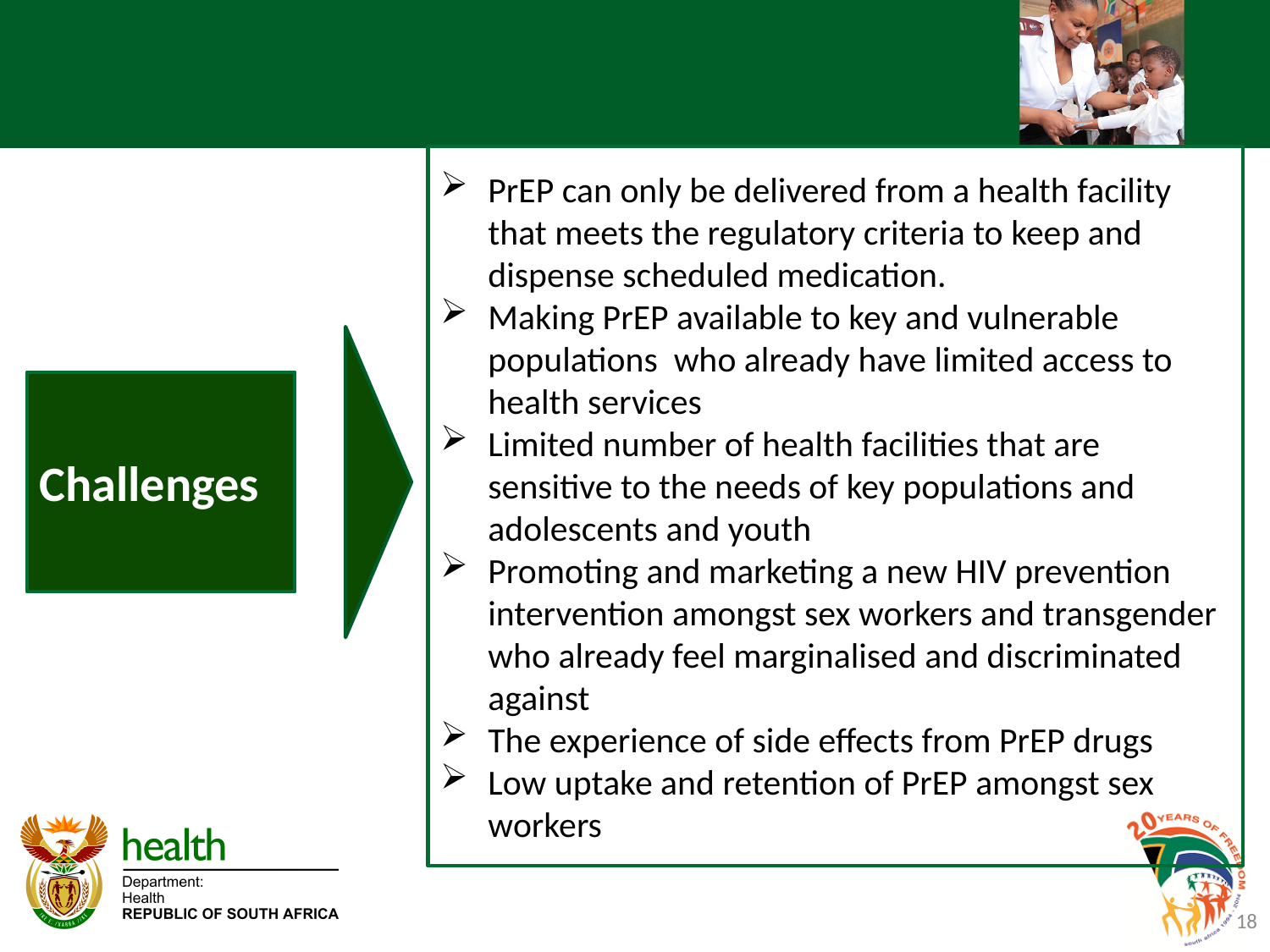

# Oral PrEP Implementation for Key and Vulnerable Populations
PrEP can only be delivered from a health facility that meets the regulatory criteria to keep and dispense scheduled medication.
Making PrEP available to key and vulnerable populations  who already have limited access to health services
Limited number of health facilities that are sensitive to the needs of key populations and adolescents and youth
Promoting and marketing a new HIV prevention intervention amongst sex workers and transgender who already feel marginalised and discriminated against
The experience of side effects from PrEP drugs
Low uptake and retention of PrEP amongst sex workers
Challenges

18